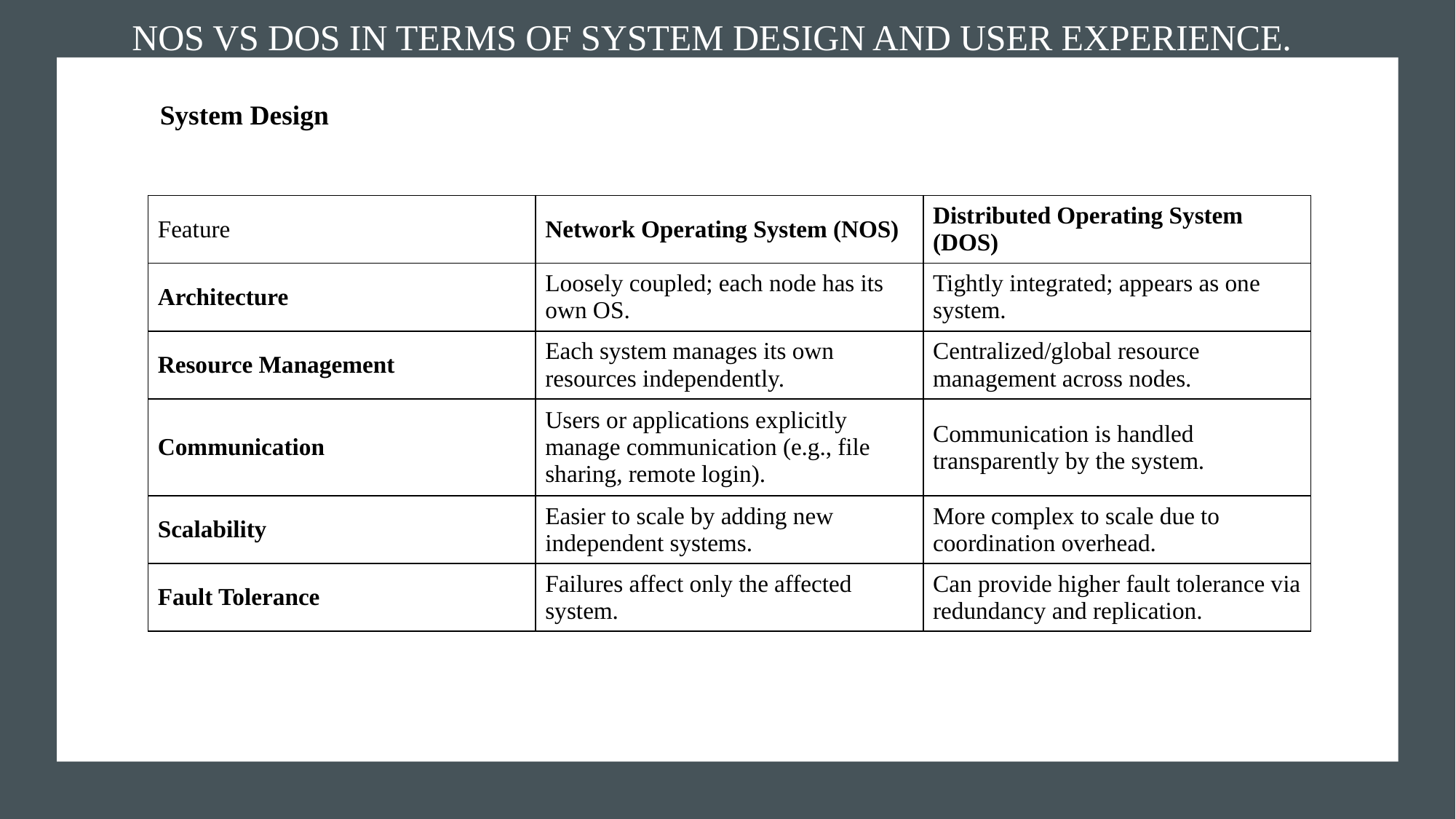

# NOS vs DOS in terms of system design and user experience.

System Design

| Feature | Network Operating System (NOS) | Distributed Operating System (DOS) |
| --- | --- | --- |
| Architecture | Loosely coupled; each node has its own OS. | Tightly integrated; appears as one system. |
| Resource Management | Each system manages its own resources independently. | Centralized/global resource management across nodes. |
| Communication | Users or applications explicitly manage communication (e.g., file sharing, remote login). | Communication is handled transparently by the system. |
| Scalability | Easier to scale by adding new independent systems. | More complex to scale due to coordination overhead. |
| Fault Tolerance | Failures affect only the affected system. | Can provide higher fault tolerance via redundancy and replication. |